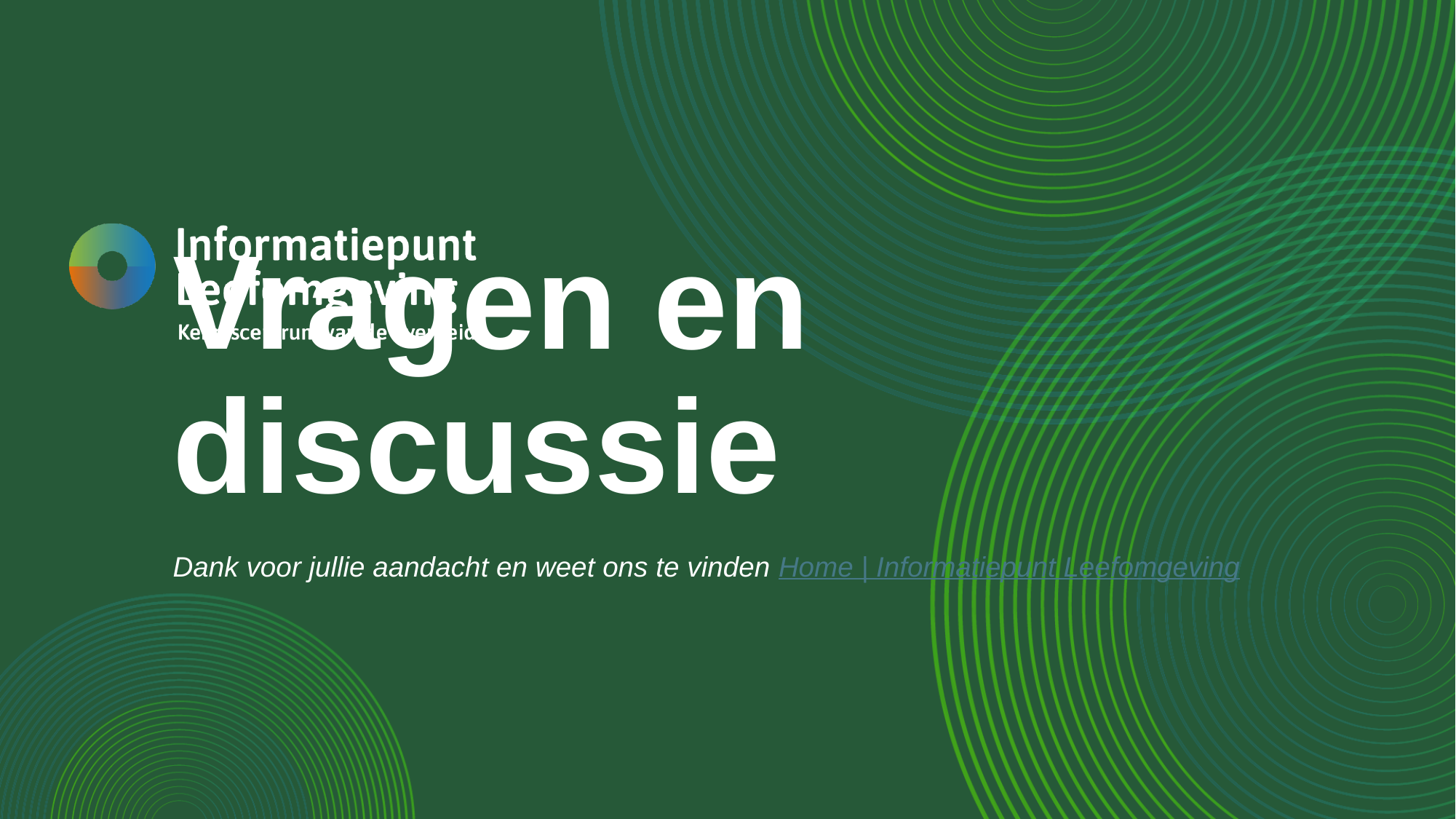

# Vragen en discussie
Dank voor jullie aandacht en weet ons te vinden Home | Informatiepunt Leefomgeving